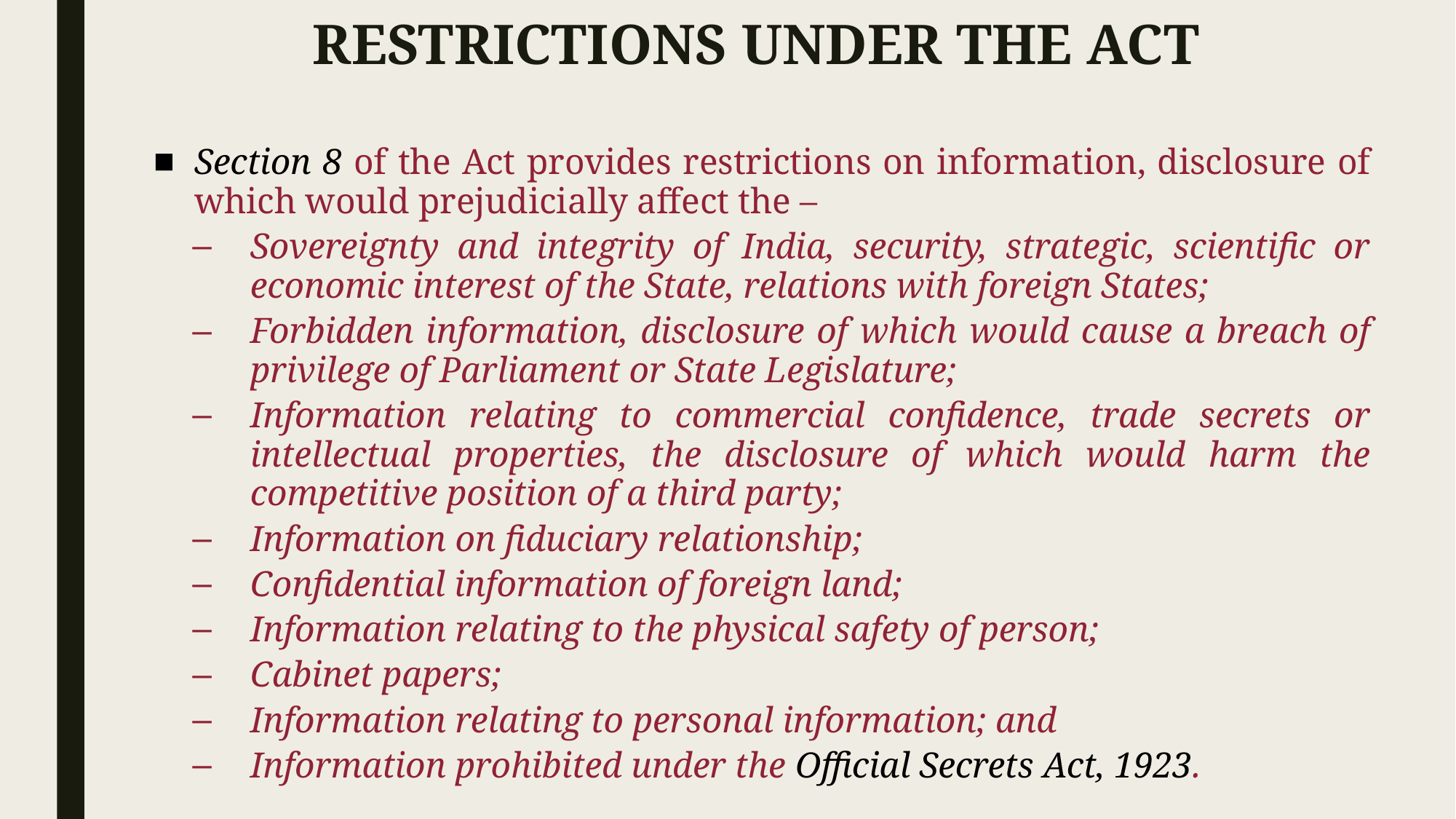

# RESTRICTIONS UNDER THE ACT
Section 8 of the Act provides restrictions on information, disclosure of which would prejudicially affect the –
Sovereignty and integrity of India, security, strategic, scientific or economic interest of the State, relations with foreign States;
Forbidden information, disclosure of which would cause a breach of privilege of Parliament or State Legislature;
Information relating to commercial confidence, trade secrets or intellectual properties, the disclosure of which would harm the competitive position of a third party;
Information on fiduciary relationship;
Confidential information of foreign land;
Information relating to the physical safety of person;
Cabinet papers;
Information relating to personal information; and
Information prohibited under the Official Secrets Act, 1923.